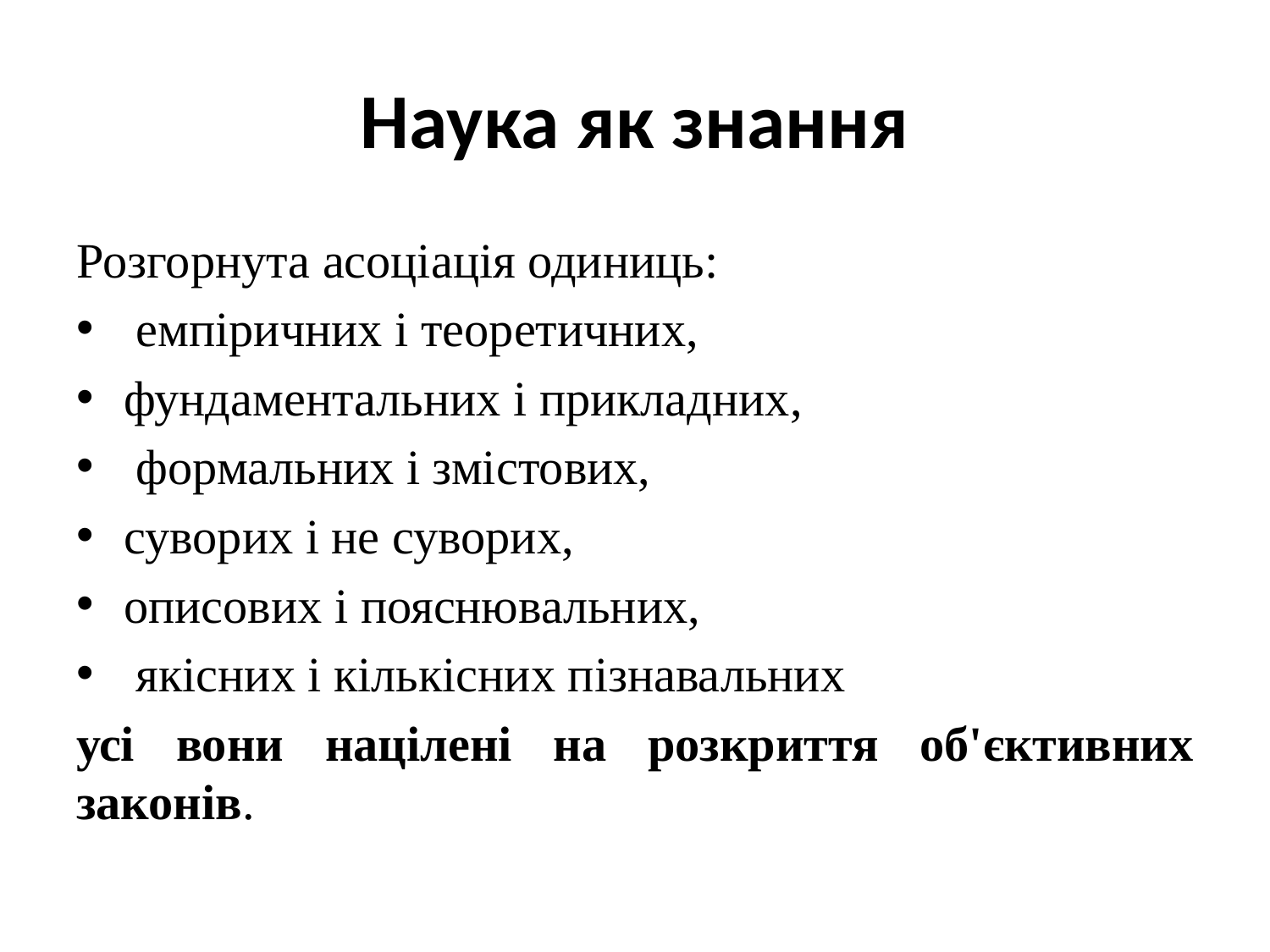

# Наука як знання
Розгорнута асоціація одиниць:
 емпіричних і теоретичних,
фундаментальних і прикладних,
 формальних і змістових,
суворих і не суворих,
описових і пояснювальних,
 якісних і кількісних пізнавальних
усі вони націлені на розкриття об'єктивних законів.